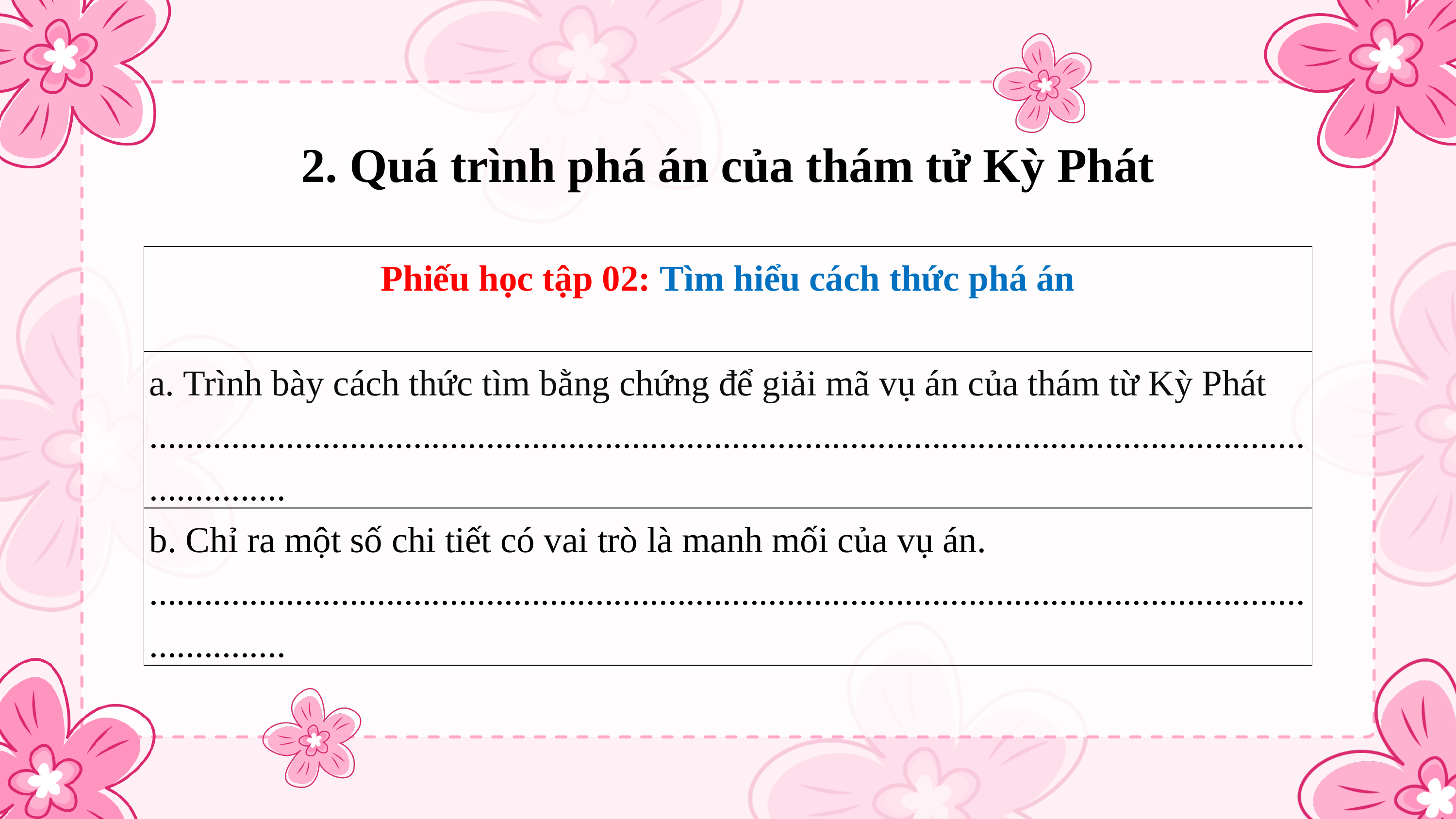

2. Quá trình phá án của thám tử Kỳ Phát

| Phiếu học tập 02: Tìm hiểu cách thức phá án |
| --- |
| a. Trình bày cách thức tìm bằng chứng để giải mã vụ án của thám từ Kỳ Phát .............................................................................................................................................. |
| b. Chỉ ra một số chi tiết có vai trò là manh mối của vụ án. .............................................................................................................................................. |